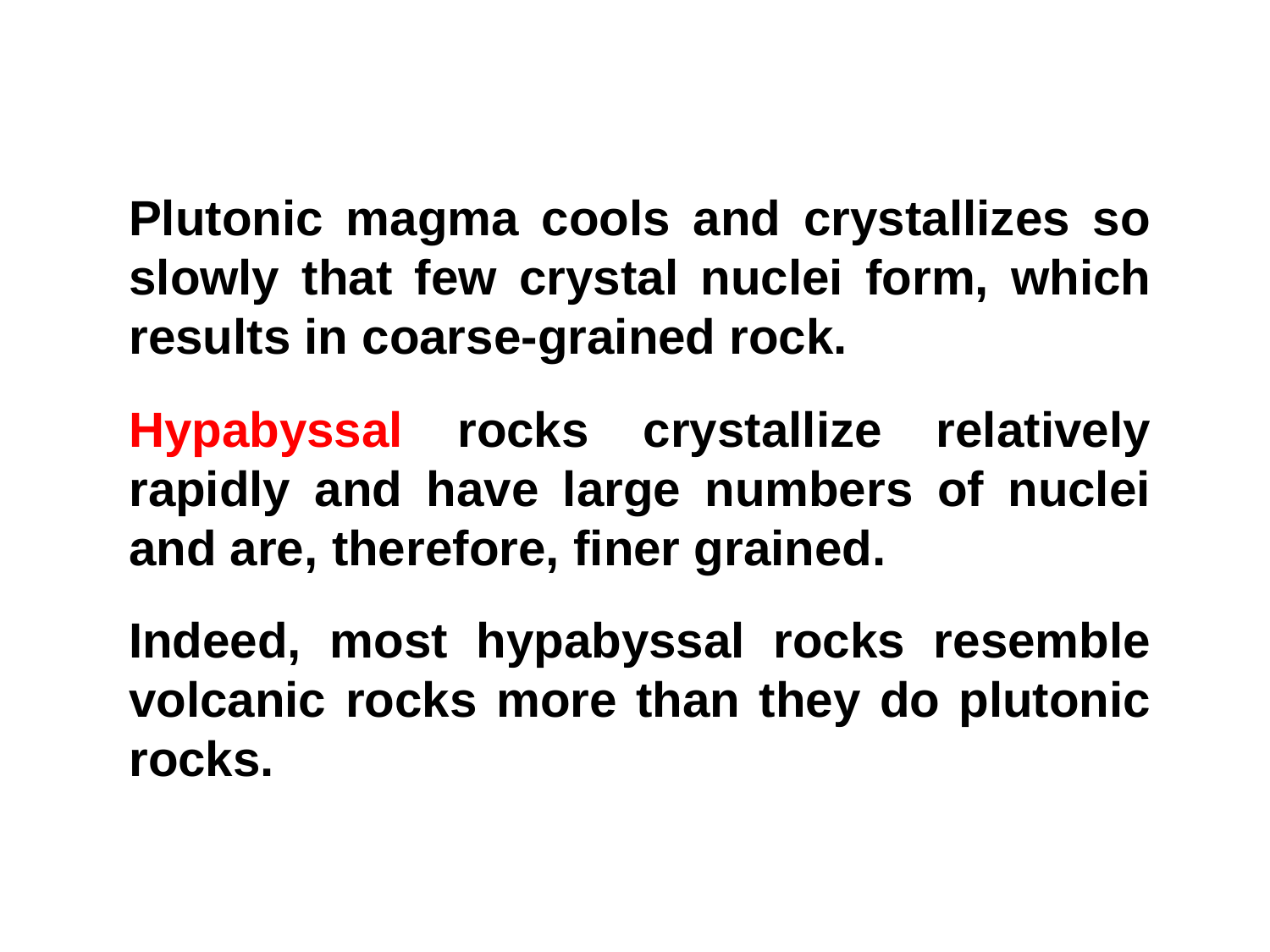

Plutonic magma cools and crystallizes so slowly that few crystal nuclei form, which results in coarse-grained rock.

Hypabyssal rocks crystallize relatively rapidly and have large numbers of nuclei and are, therefore, finer grained.

Indeed, most hypabyssal rocks resemble volcanic rocks more than they do plutonic rocks.